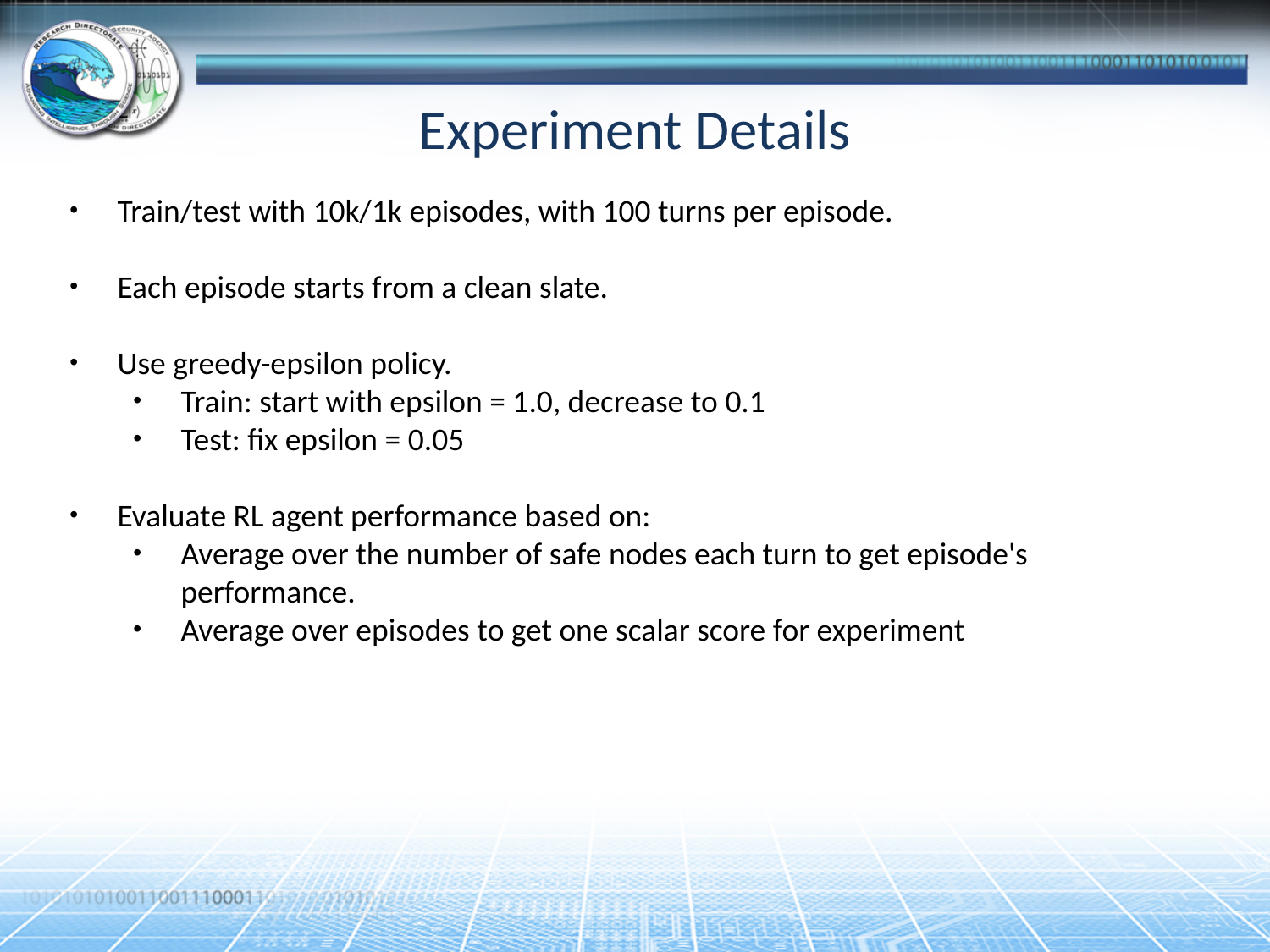

Experiment Details
Train/test with 10k/1k episodes, with 100 turns per episode.

Each episode starts from a clean slate.

Use greedy-epsilon policy.
Train: start with epsilon = 1.0, decrease to 0.1
Test: fix epsilon = 0.05

Evaluate RL agent performance based on:
Average over the number of safe nodes each turn to get episode's performance.
Average over episodes to get one scalar score for experiment